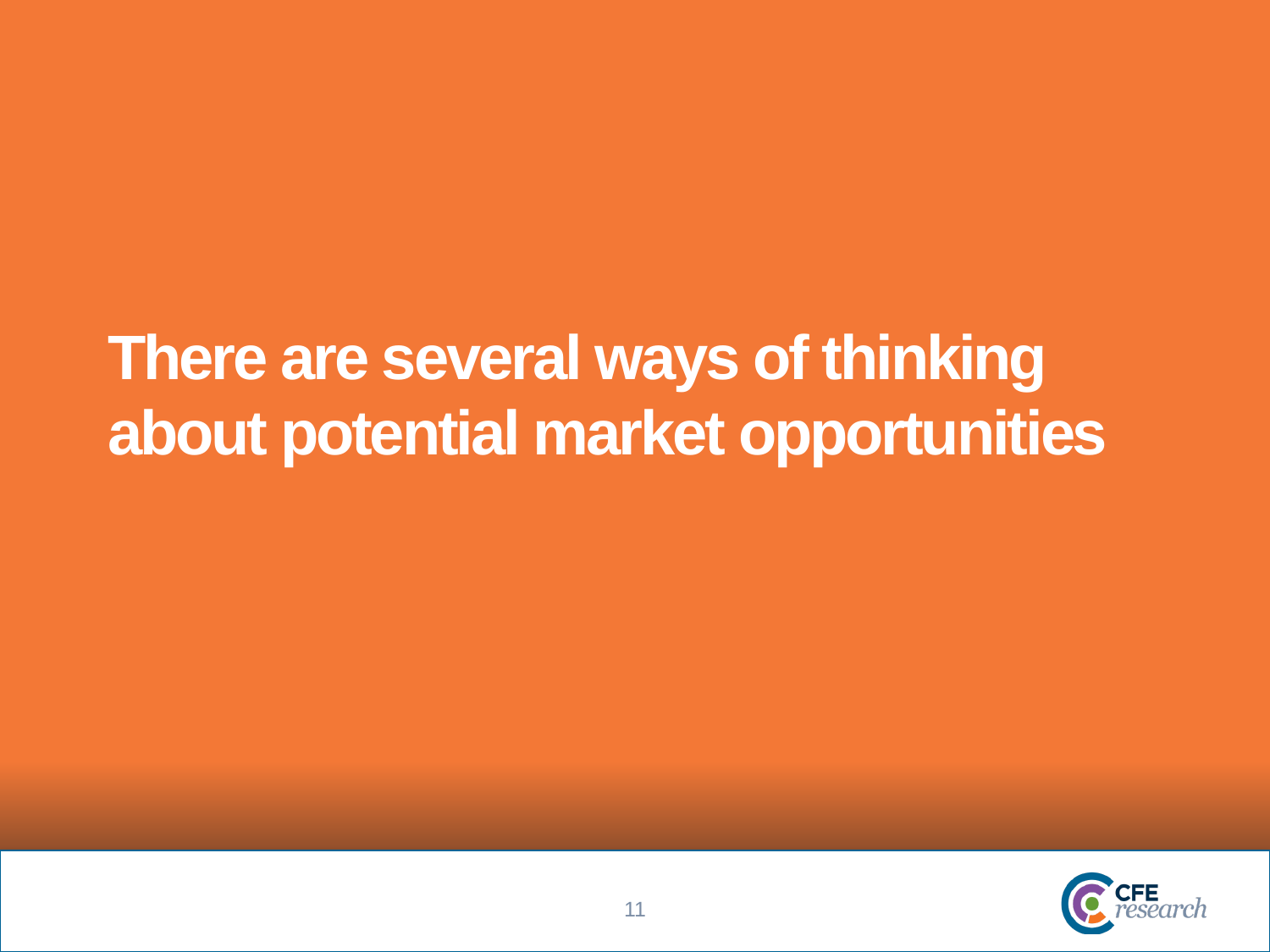

# There are several ways of thinking about potential market opportunities
11